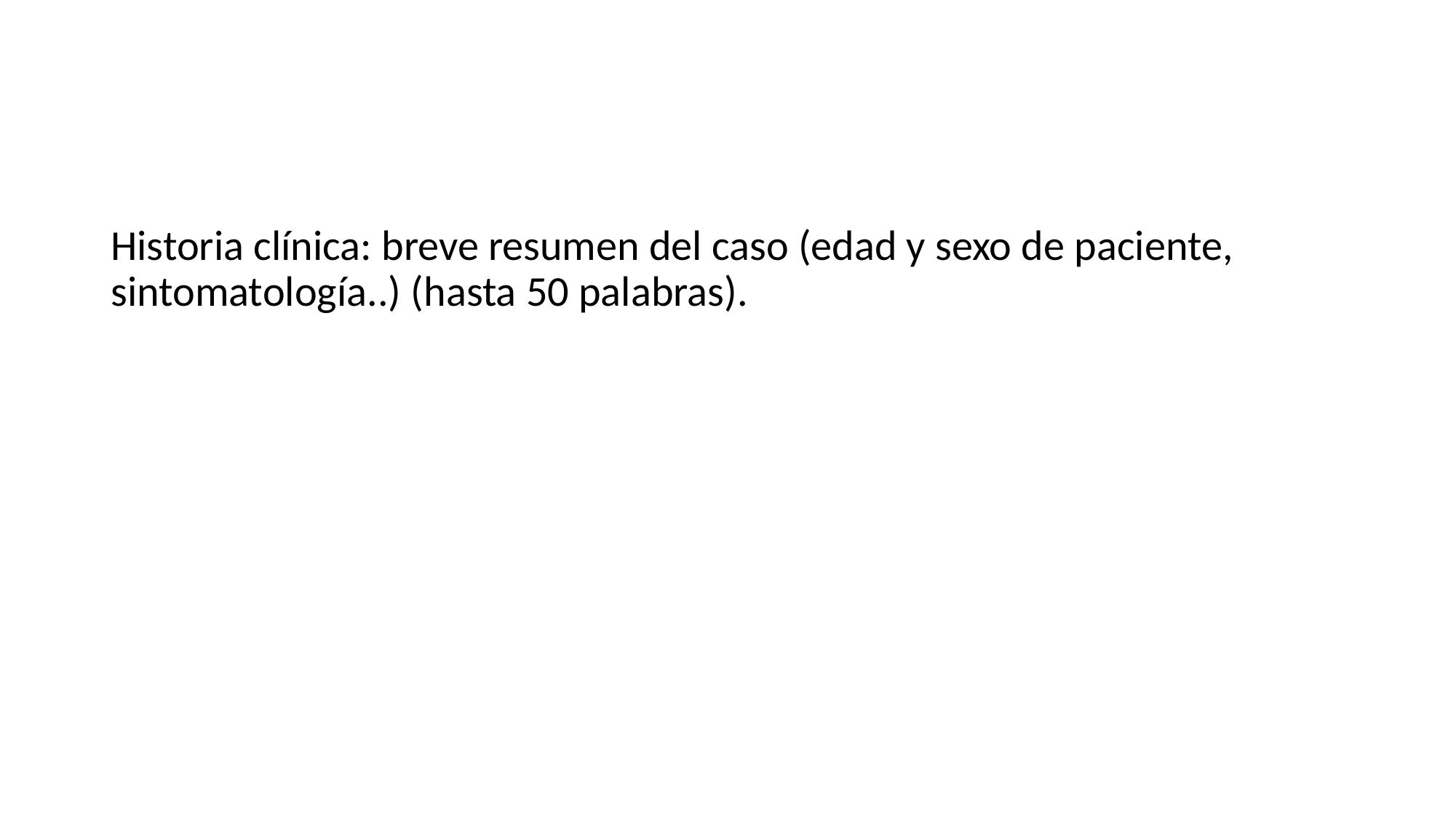

Historia clínica: breve resumen del caso (edad y sexo de paciente, sintomatología..) (hasta 50 palabras).